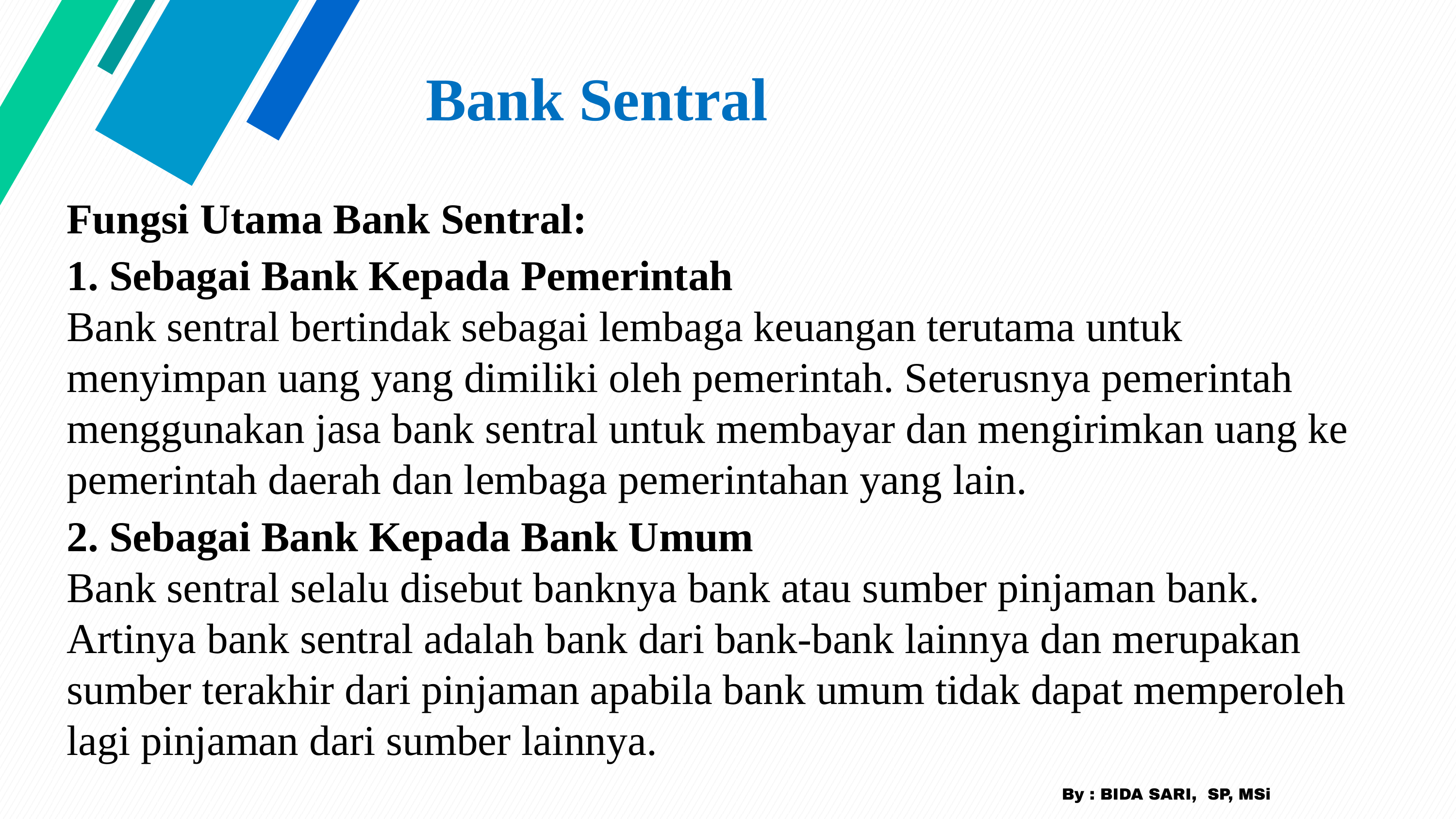

# Bank Sentral
Fungsi Utama Bank Sentral:
1. Sebagai Bank Kepada Pemerintah
Bank sentral bertindak sebagai lembaga keuangan terutama untuk menyimpan uang yang dimiliki oleh pemerintah. Seterusnya pemerintah menggunakan jasa bank sentral untuk membayar dan mengirimkan uang ke pemerintah daerah dan lembaga pemerintahan yang lain.
2. Sebagai Bank Kepada Bank Umum
Bank sentral selalu disebut banknya bank atau sumber pinjaman bank. Artinya bank sentral adalah bank dari bank-bank lainnya dan merupakan sumber terakhir dari pinjaman apabila bank umum tidak dapat memperoleh lagi pinjaman dari sumber lainnya.
By : BIDA SARI,  SP, MSi